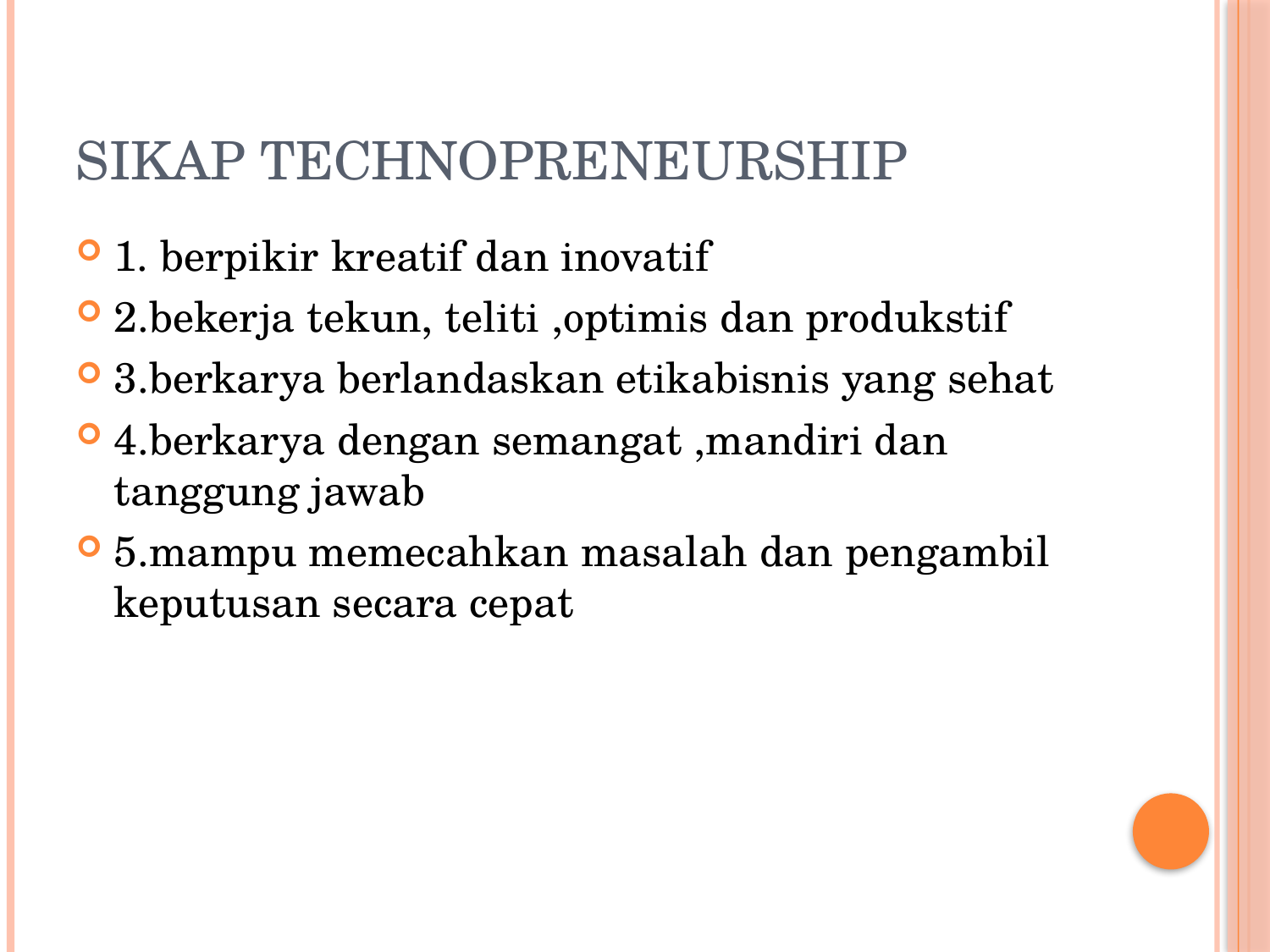

# SIKAP TECHNOPRENEURSHIP
1. berpikir kreatif dan inovatif
2.bekerja tekun, teliti ,optimis dan produkstif
3.berkarya berlandaskan etikabisnis yang sehat
4.berkarya dengan semangat ,mandiri dan tanggung jawab
5.mampu memecahkan masalah dan pengambil keputusan secara cepat